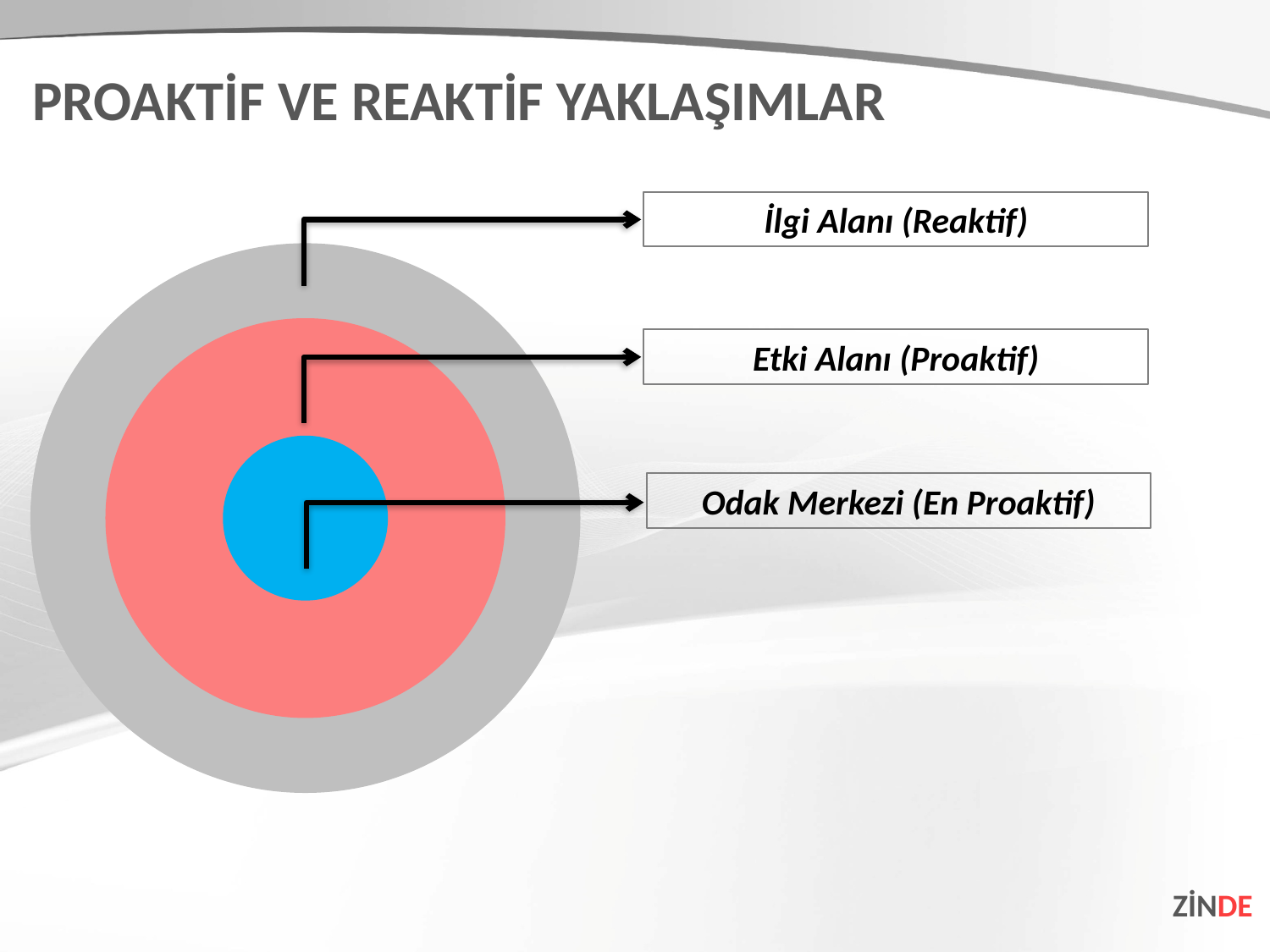

PROAKTİF VE REAKTİF YAKLAŞIMLAR
İlgi Alanı (Reaktif)

Etki Alanı (Proaktif)

Odak Merkezi (En Proaktif)
ZİNDE